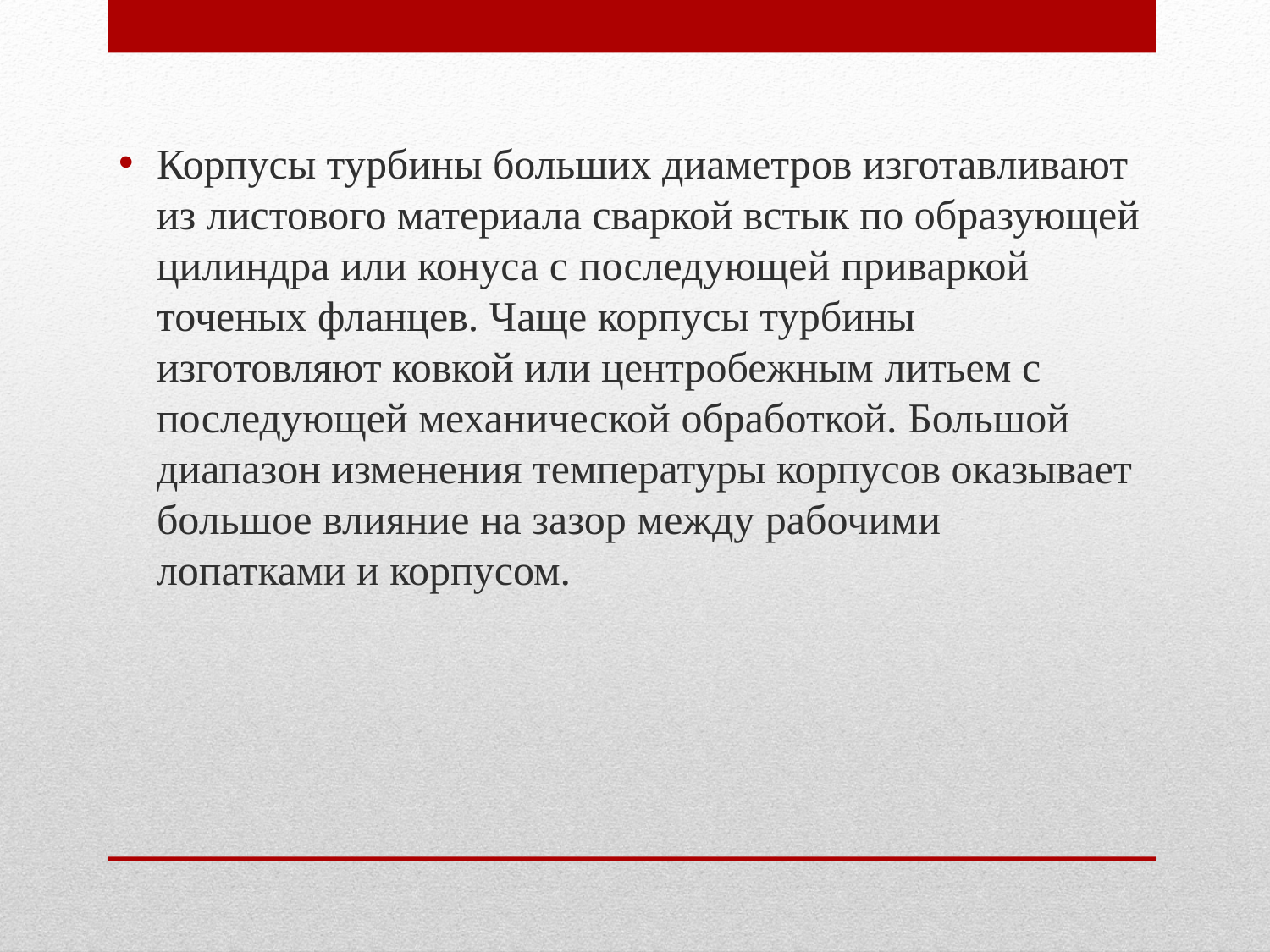

Корпусы турбины больших диаметров изготавливают из листового материала сваркой встык по образующей цилиндра или конуса с последующей приваркой точеных фланцев. Чаще корпусы турбины изготовляют ковкой или центробежным литьем с последующей механической обработкой. Большой диапазон изменения температуры корпусов оказывает большое влияние на зазор между рабочими лопатками и корпусом.
#